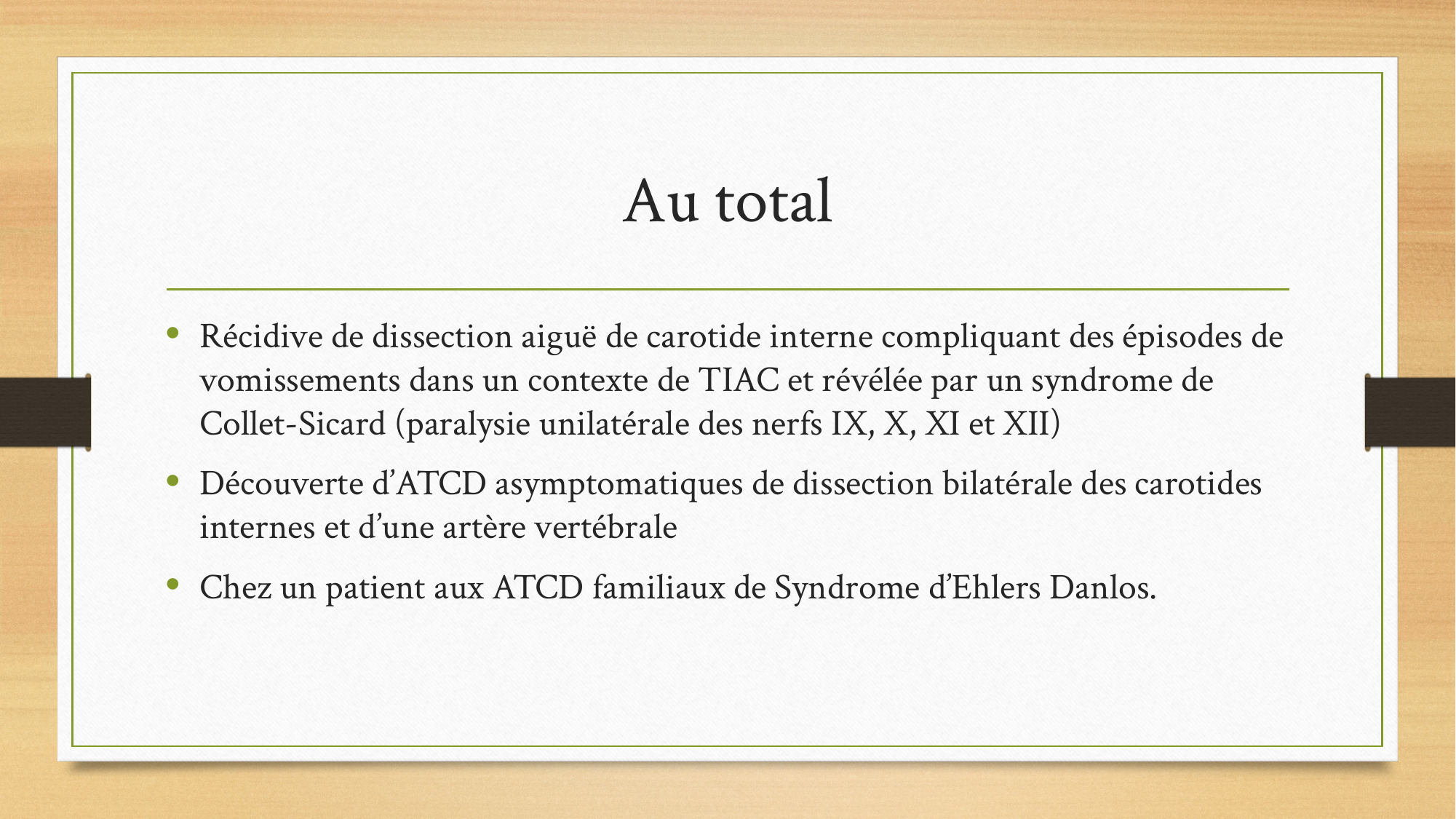

# Au total
Récidive de dissection aiguë de carotide interne compliquant des épisodes de vomissements dans un contexte de TIAC et révélée par un syndrome de Collet-Sicard (paralysie unilatérale des nerfs IX, X, XI et XII)
Découverte d’ATCD asymptomatiques de dissection bilatérale des carotides internes et d’une artère vertébrale
Chez un patient aux ATCD familiaux de Syndrome d’Ehlers Danlos.